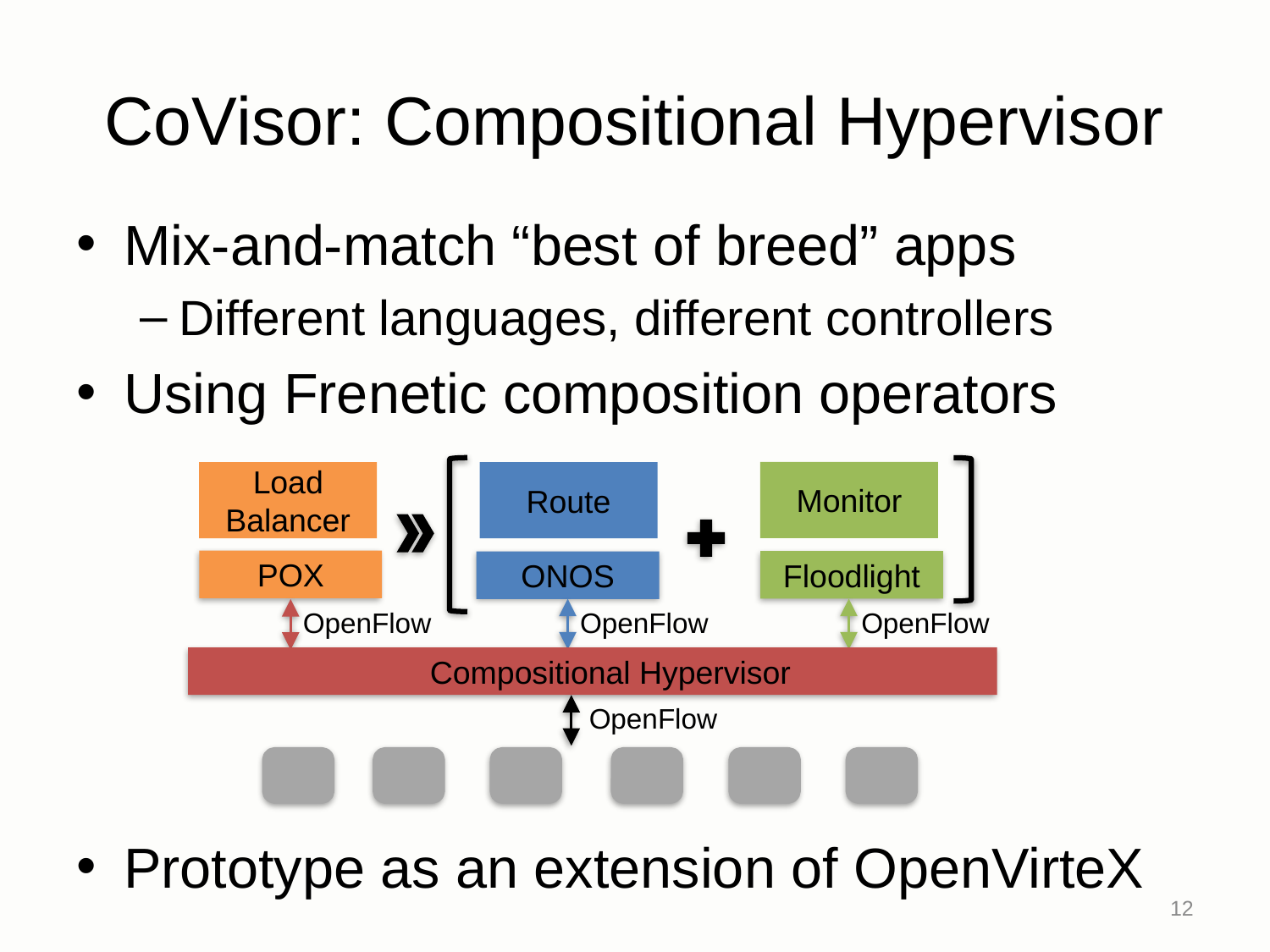

# CoVisor: Compositional Hypervisor
Mix-and-match “best of breed” apps
Different languages, different controllers
Using Frenetic composition operators

Prototype as an extension of OpenVirteX

Monitor
Floodlight
Load Balancer
POX
Route
ONOS

OpenFlow
OpenFlow
OpenFlow
    Compositional Hypervisor
OpenFlow

12